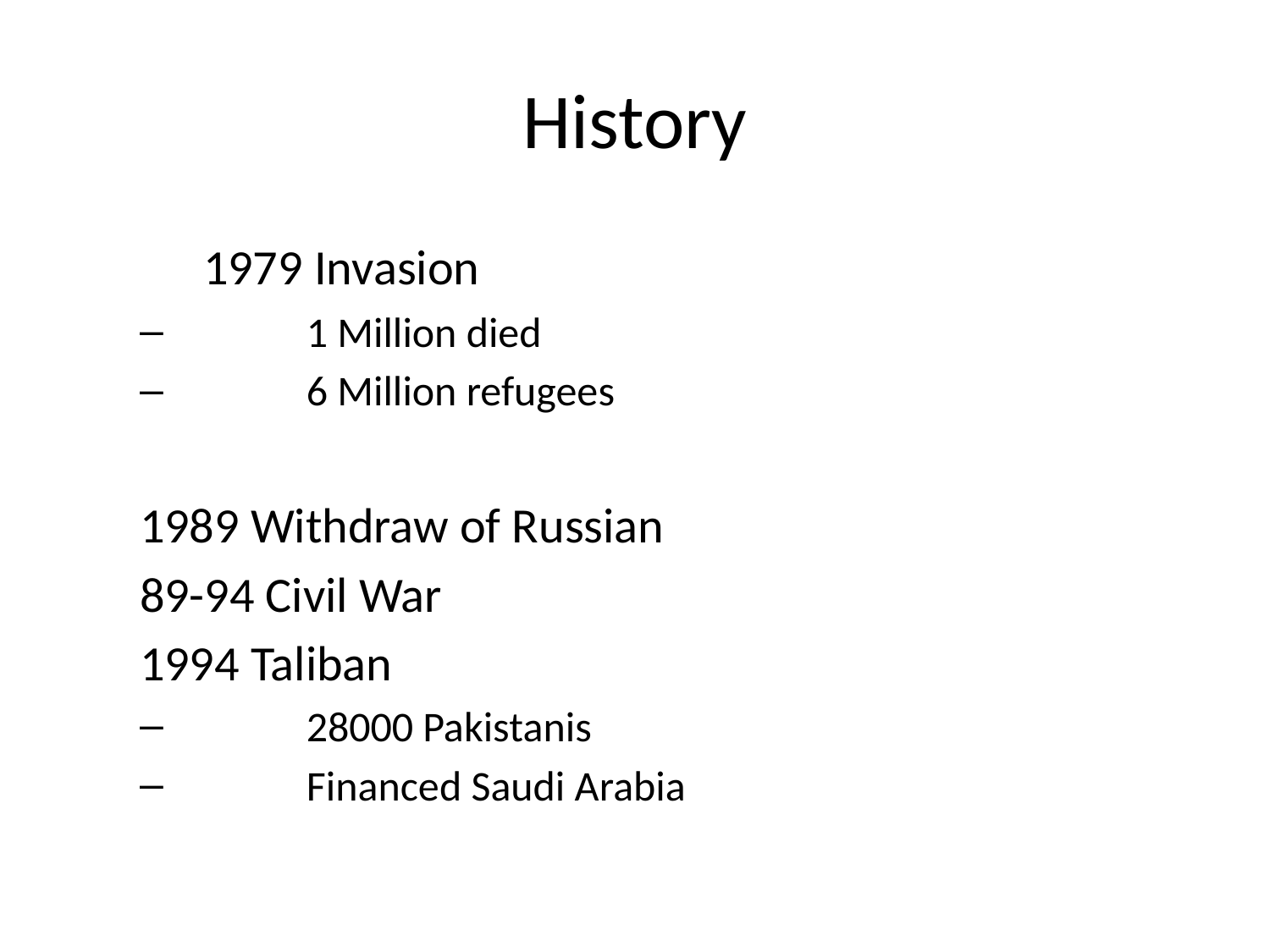

# History
	1979 Invasion
	1 Million died
	6 Million refugees

1989 Withdraw of Russian
89-94 Civil War
1994 Taliban
	28000 Pakistanis
	Financed Saudi Arabia